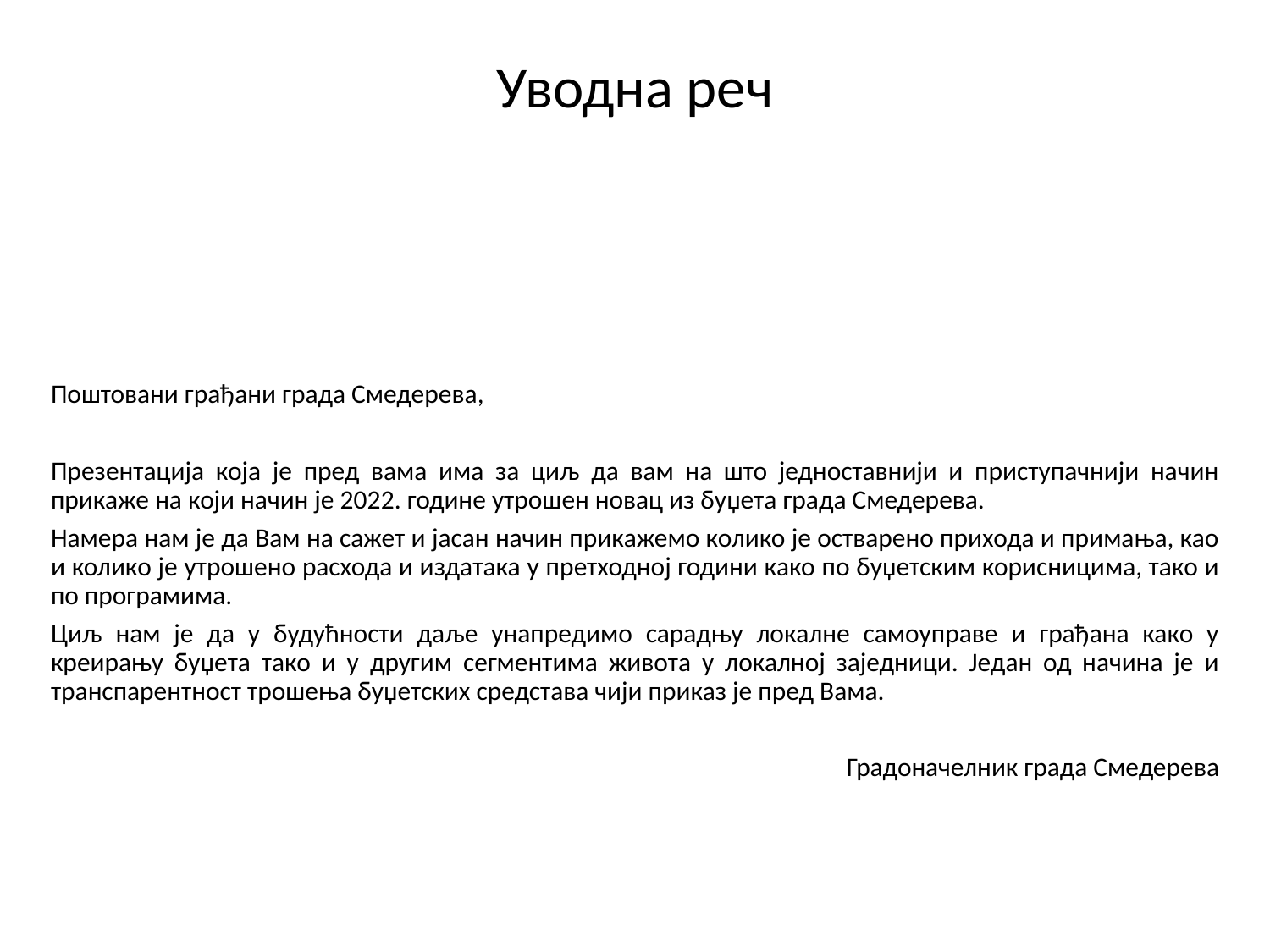

# Уводна реч

Поштовани грађани града Смедерева,

Презентација која је пред вама има за циљ да вам на што једноставнији и приступачнији начин прикаже на који начин је 2022. године утрошен новац из буџета града Смедерева.
Намера нам је да Вам на сажет и јасан начин прикажемо колико је остварено прихода и примања, као и колико је утрошено расхода и издатака у претходној години како по буџетским корисницима, тако и по програмима.
Циљ нам је да у будућности даље унапредимо сарадњу локалне самоуправе и грађана како у креирању буџета тако и у другим сегментима живота у локалној заједници. Један од начина је и транспарентност трошења буџетских средстава чији приказ је пред Вама.

Градоначелник града Смедерева